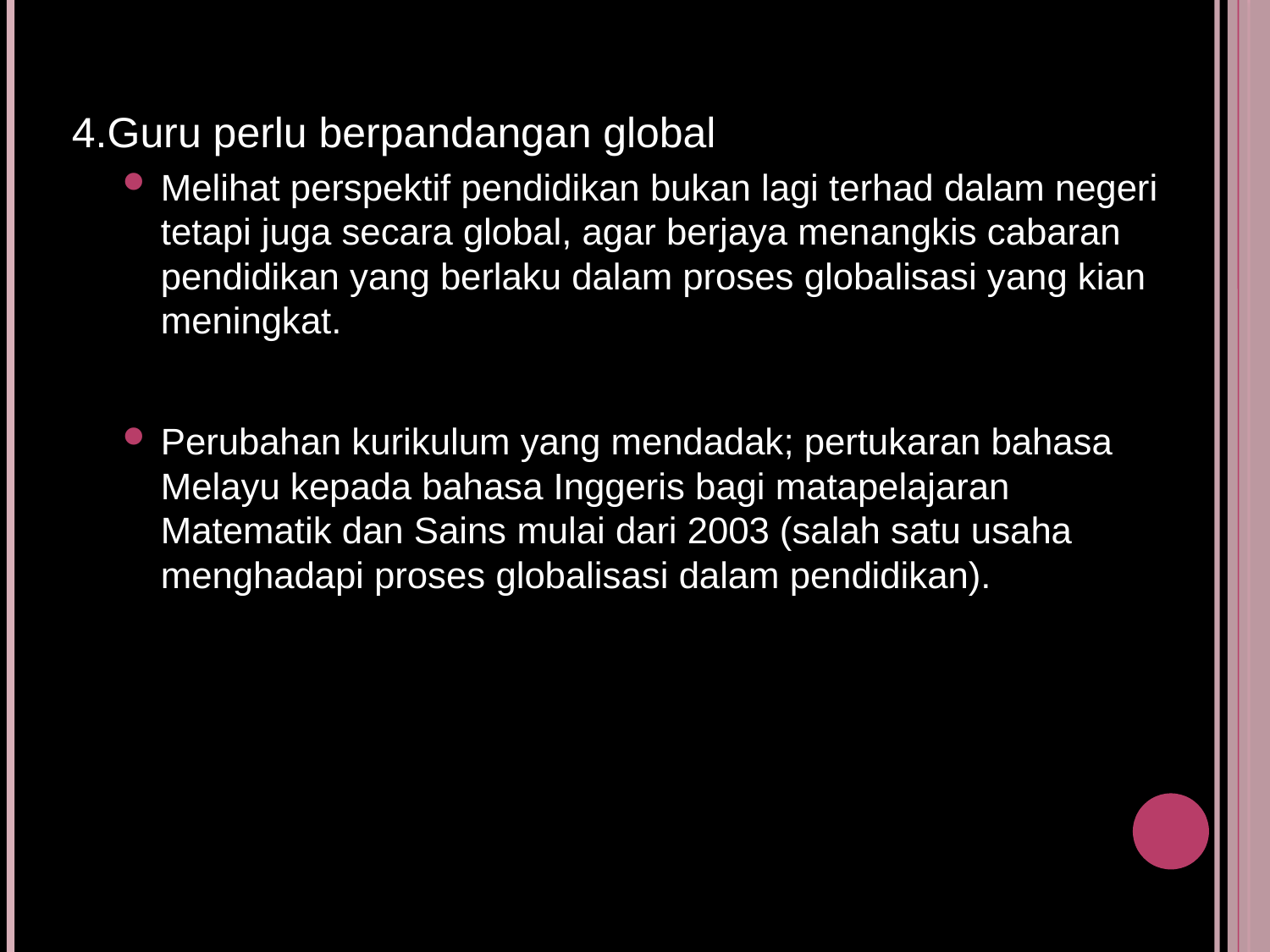

4.Guru perlu berpandangan global
Melihat perspektif pendidikan bukan lagi terhad dalam negeri tetapi juga secara global, agar berjaya menangkis cabaran pendidikan yang berlaku dalam proses globalisasi yang kian meningkat.

Perubahan kurikulum yang mendadak; pertukaran bahasa Melayu kepada bahasa Inggeris bagi matapelajaran Matematik dan Sains mulai dari 2003 (salah satu usaha menghadapi proses globalisasi dalam pendidikan).